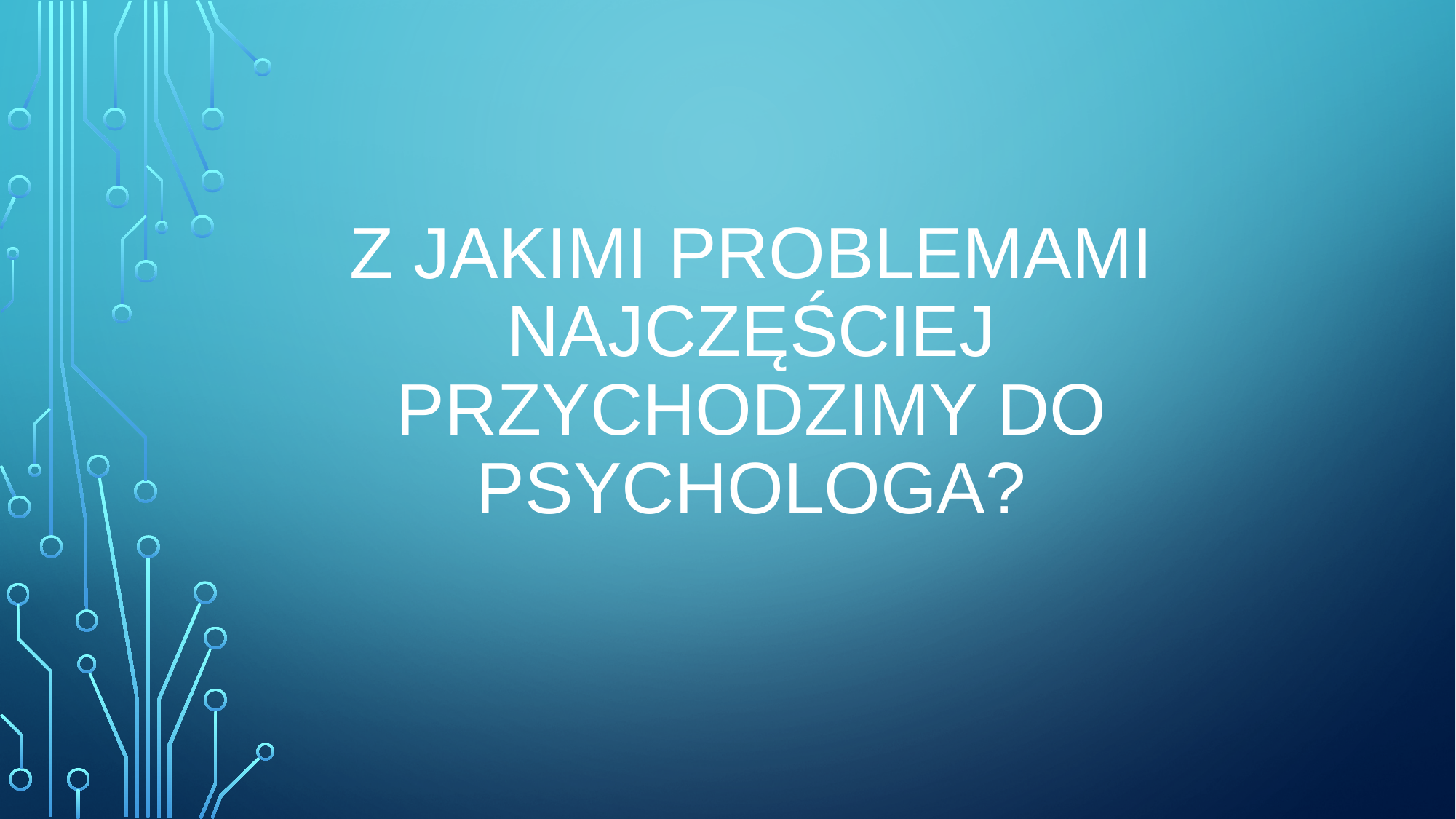

# Z jakimi problemami najczęściej przychodzimy do psychologa?